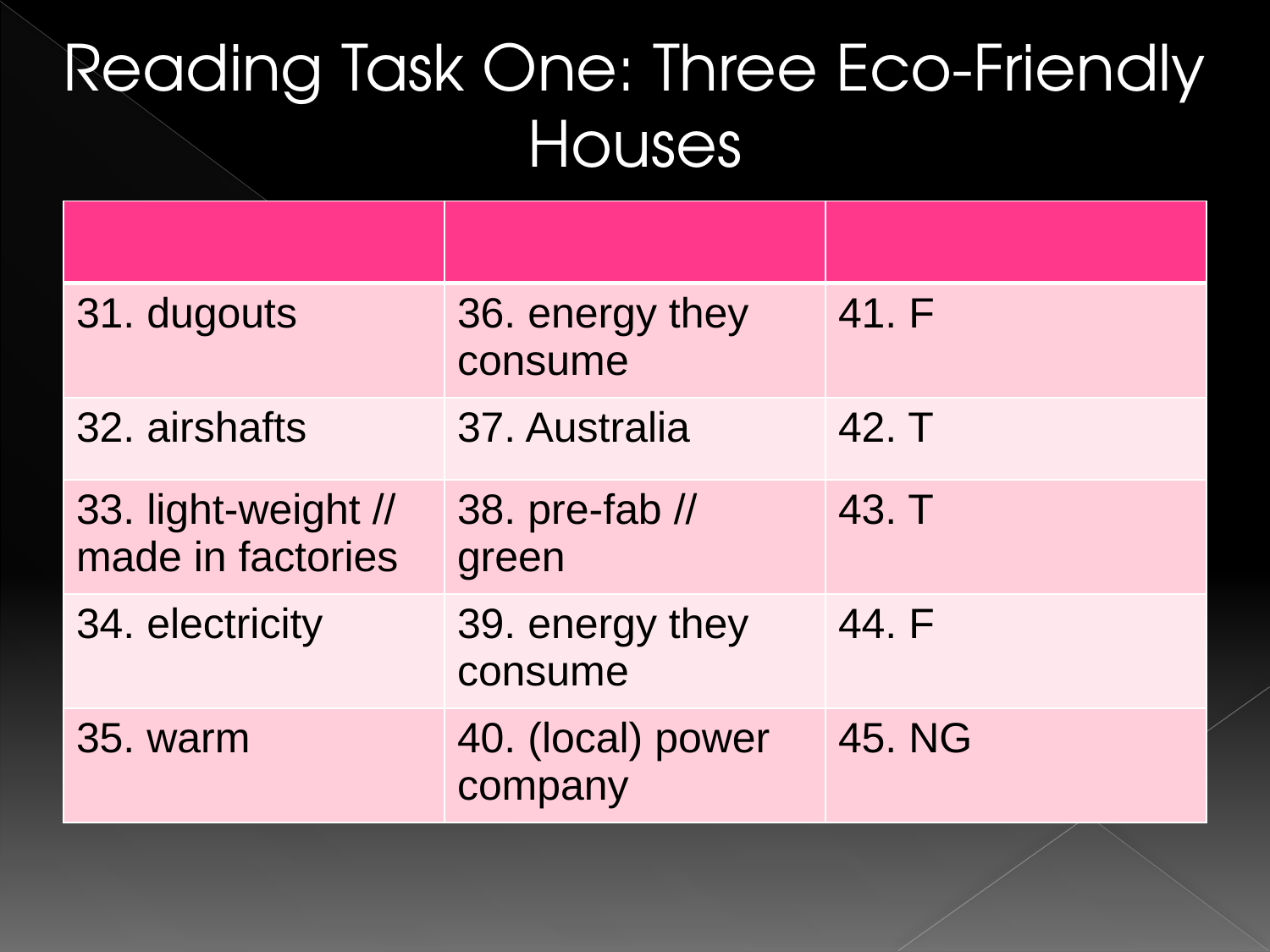

Reading Task One: Three Eco-Friendly Houses
|  |  |  |
| --- | --- | --- |
| 31. dugouts | 36. energy they consume | 41. F |
| 32. airshafts | 37. Australia | 42. T |
| 33. light-weight // made in factories | 38. pre-fab // green | 43. T |
| 34. electricity | 39. energy they consume | 44. F |
| 35. warm | 40. (local) power company | 45. NG |